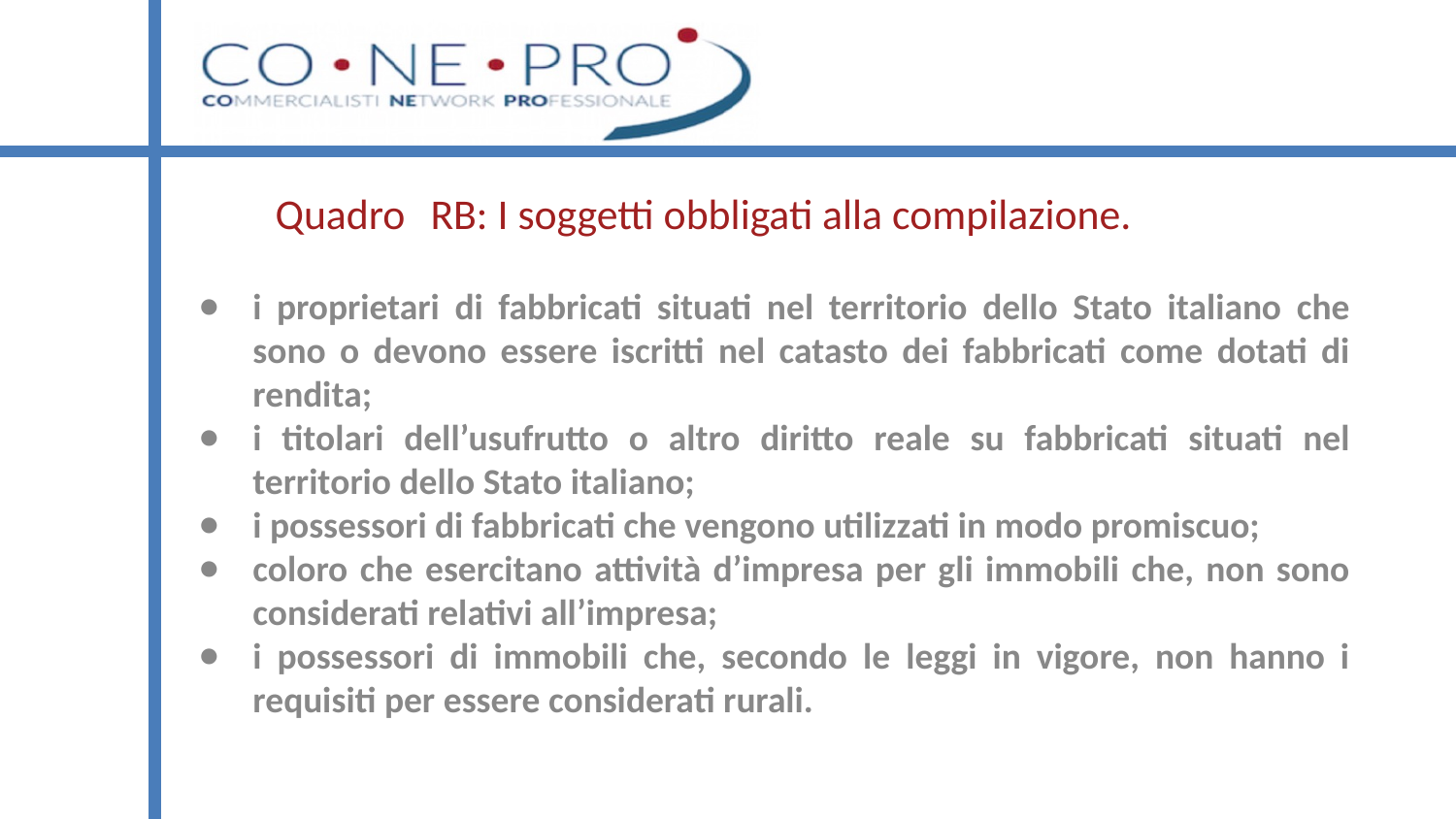

# Quadro 	 RB: I soggetti obbligati alla compilazione.

i proprietari di fabbricati situati nel territorio dello Stato italiano che sono o devono essere iscritti nel catasto dei fabbricati come dotati di rendita;
i titolari dell’usufrutto o altro diritto reale su fabbricati situati nel territorio dello Stato italiano;
i possessori di fabbricati che vengono utilizzati in modo promiscuo;
coloro che esercitano attività d’impresa per gli immobili che, non sono considerati relativi all’impresa;
i possessori di immobili che, secondo le leggi in vigore, non hanno i requisiti per essere considerati rurali.